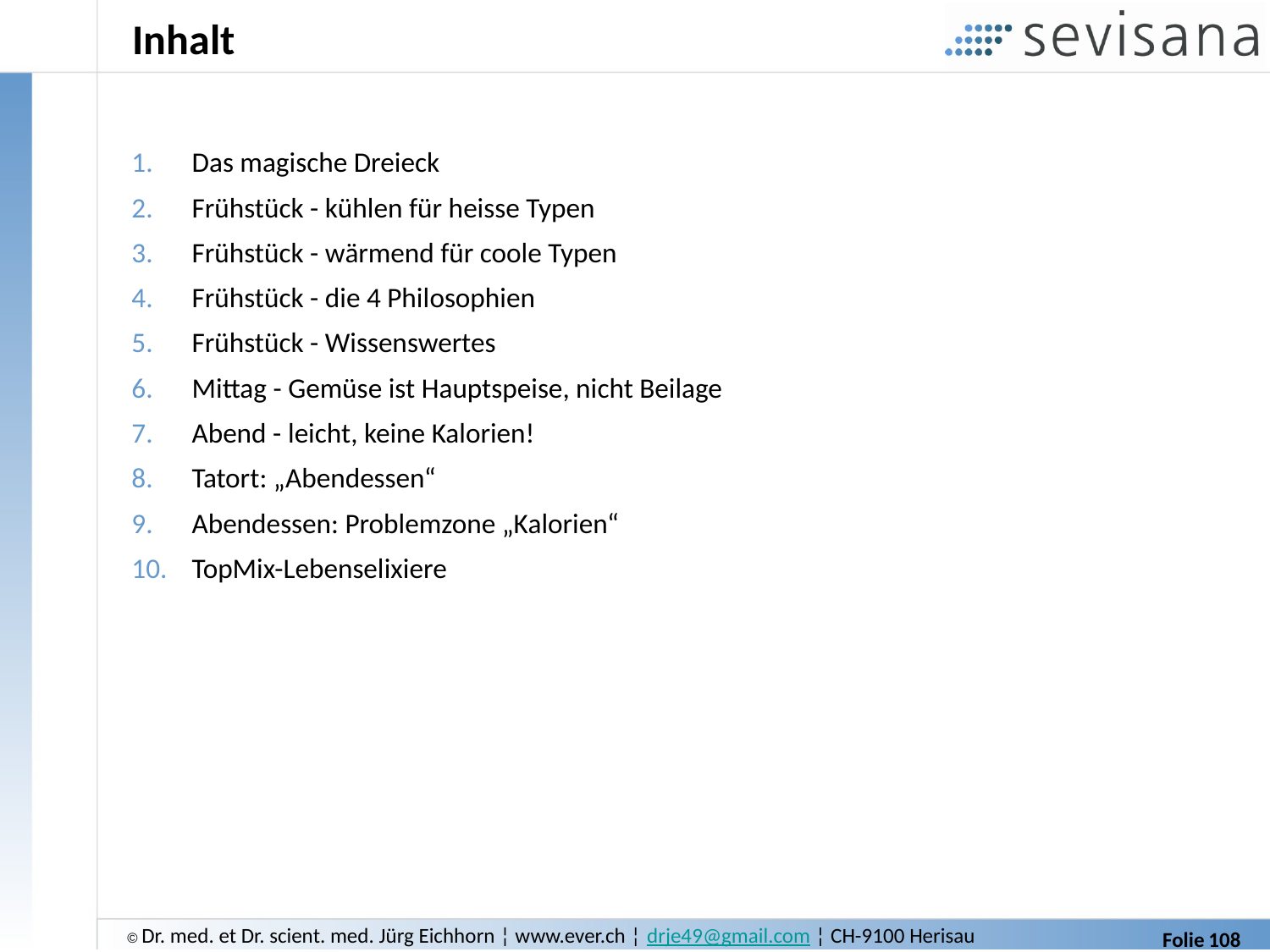

# Inhalt
  Das magische Dreieck
  Frühstück - kühlen für heisse Typen
  Frühstück - wärmend für coole Typen
  Frühstück - die 4 Philosophien
  Frühstück - Wissenswertes
  Mittag - Gemüse ist Hauptspeise, nicht Beilage
  Abend - leicht, keine Kalorien!
  Tatort: „Abendessen“
  Abendessen: Problemzone „Kalorien“
  TopMix-Lebenselixiere